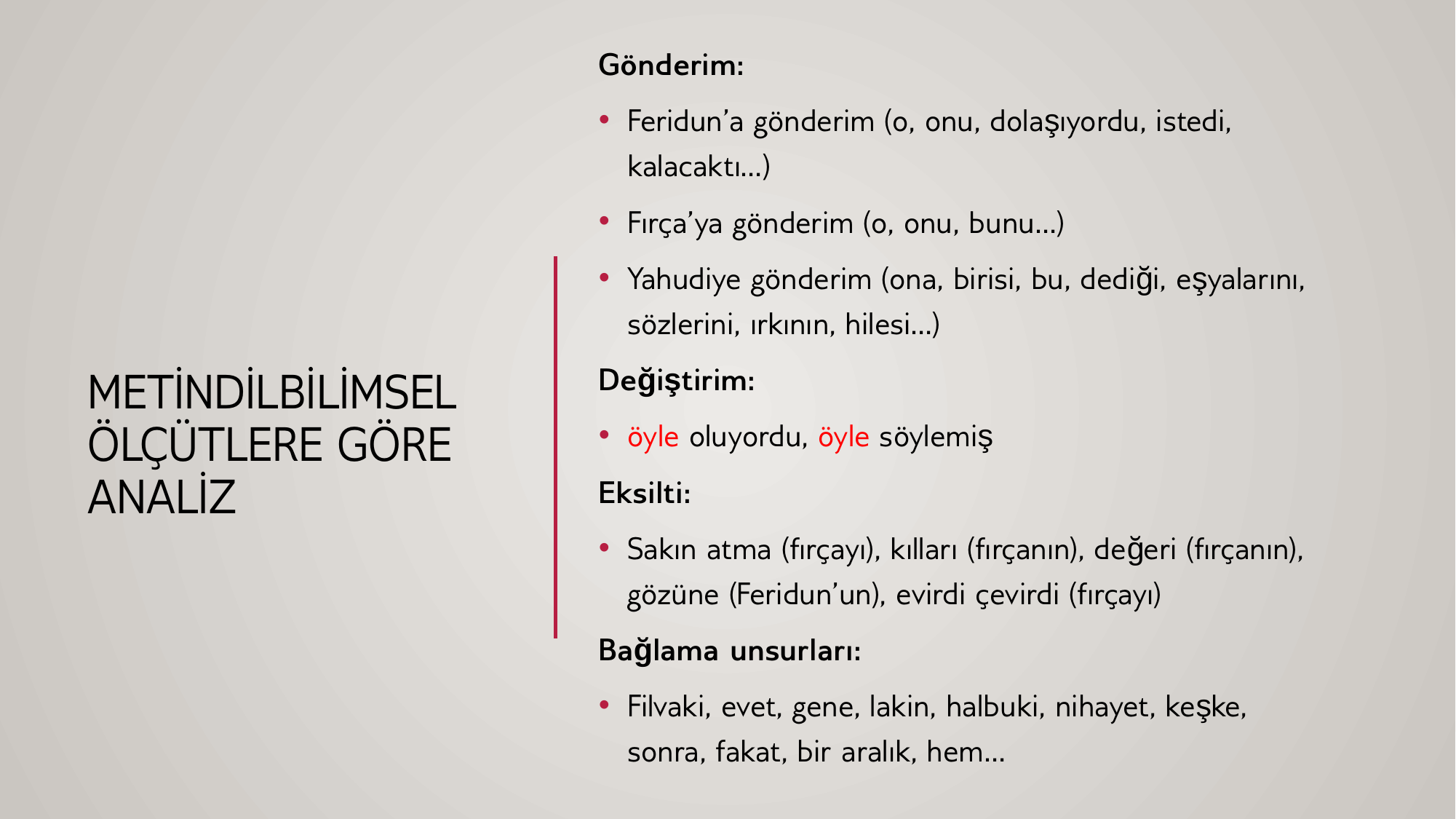

Gönderim:
Feridun’a gönderim (o, onu, dolaşıyordu, istedi, kalacaktı…)
Fırça’ya gönderim (o, onu, bunu…)
Yahudiye gönderim (ona, birisi, bu, dediği, eşyalarını, sözlerini, ırkının, hilesi…)
Değiştirim:
öyle oluyordu, öyle söylemiş
Eksilti:
Sakın atma (fırçayı), kılları (fırçanın), değeri (fırçanın), gözüne (Feridun’un), evirdi çevirdi (fırçayı)
Bağlama unsurları:
Filvaki, evet, gene, lakin, halbuki, nihayet, keşke, sonra, fakat, bir aralık, hem…
# Metindilbilimsel Ölçütlere göre analiz